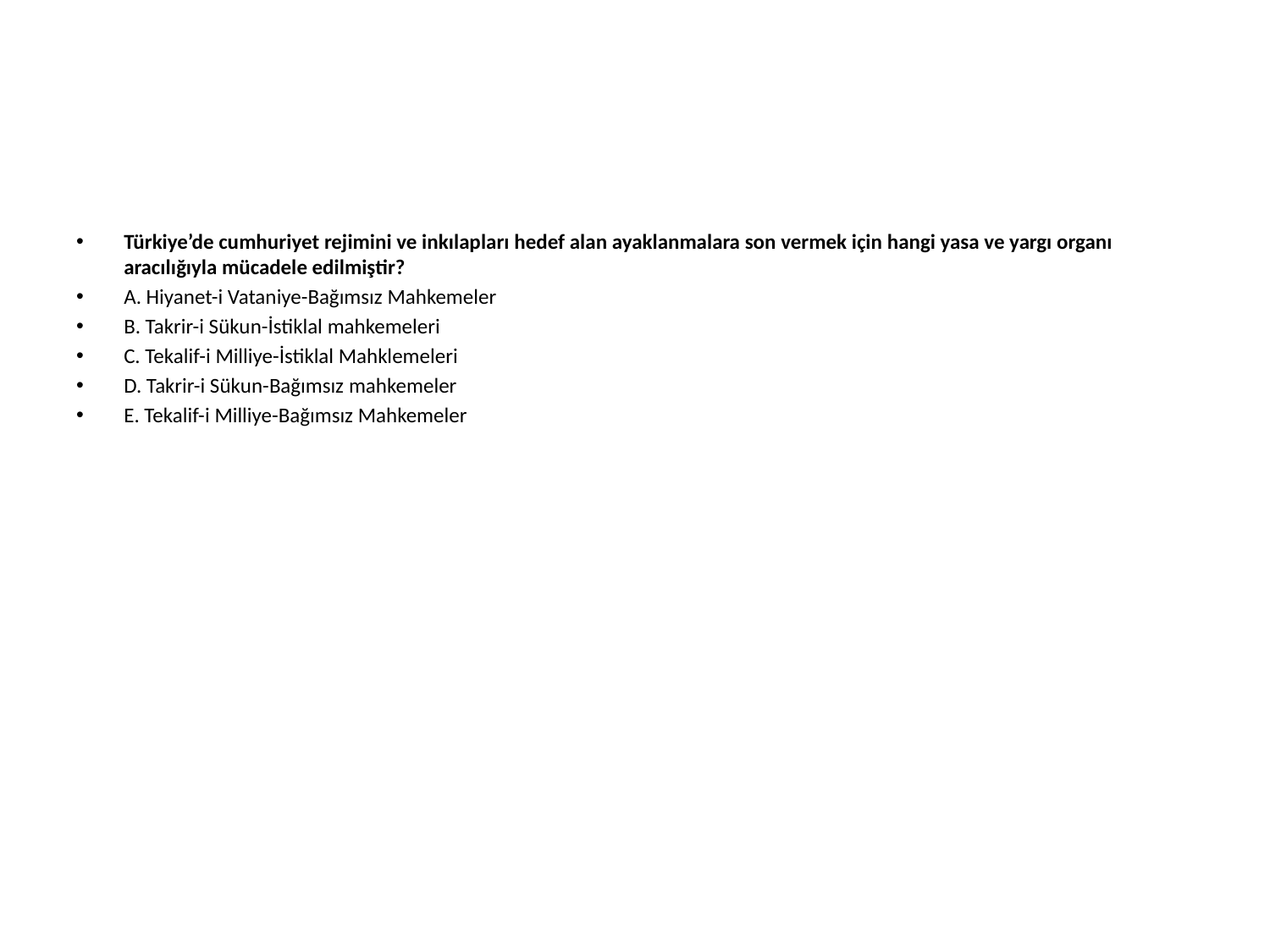

#
Türkiye’de cumhuriyet rejimini ve inkılapları hedef alan ayaklanmalara son vermek için hangi yasa ve yargı organı aracılığıyla mücadele edilmiştir?
A. Hiyanet-i Vataniye-Bağımsız Mahkemeler
B. Takrir-i Sükun-İstiklal mahkemeleri
C. Tekalif-i Milliye-İstiklal Mahklemeleri
D. Takrir-i Sükun-Bağımsız mahkemeler
E. Tekalif-i Milliye-Bağımsız Mahkemeler